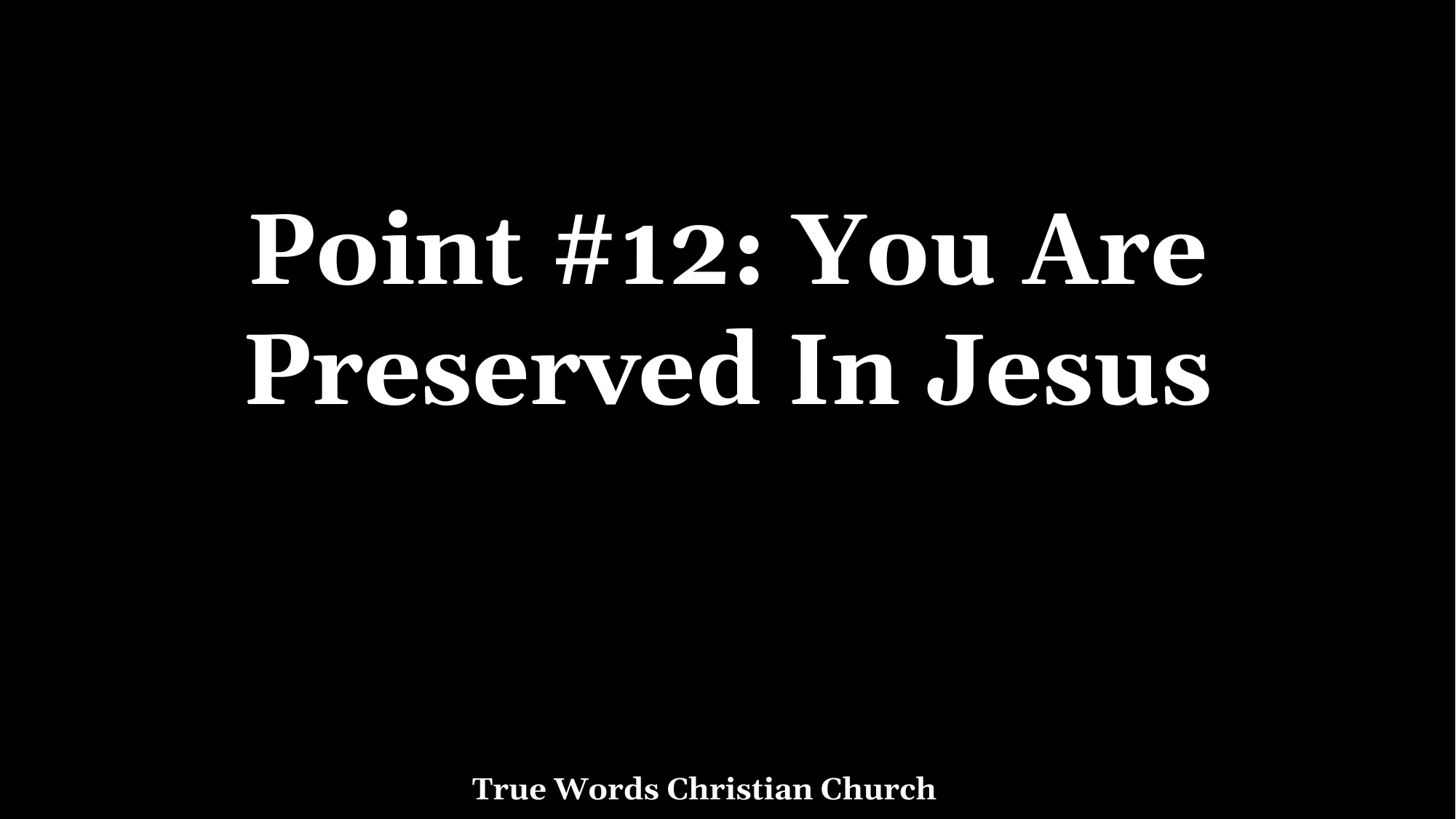

Point #12: You Are Preserved In Jesus
True Words Christian Church